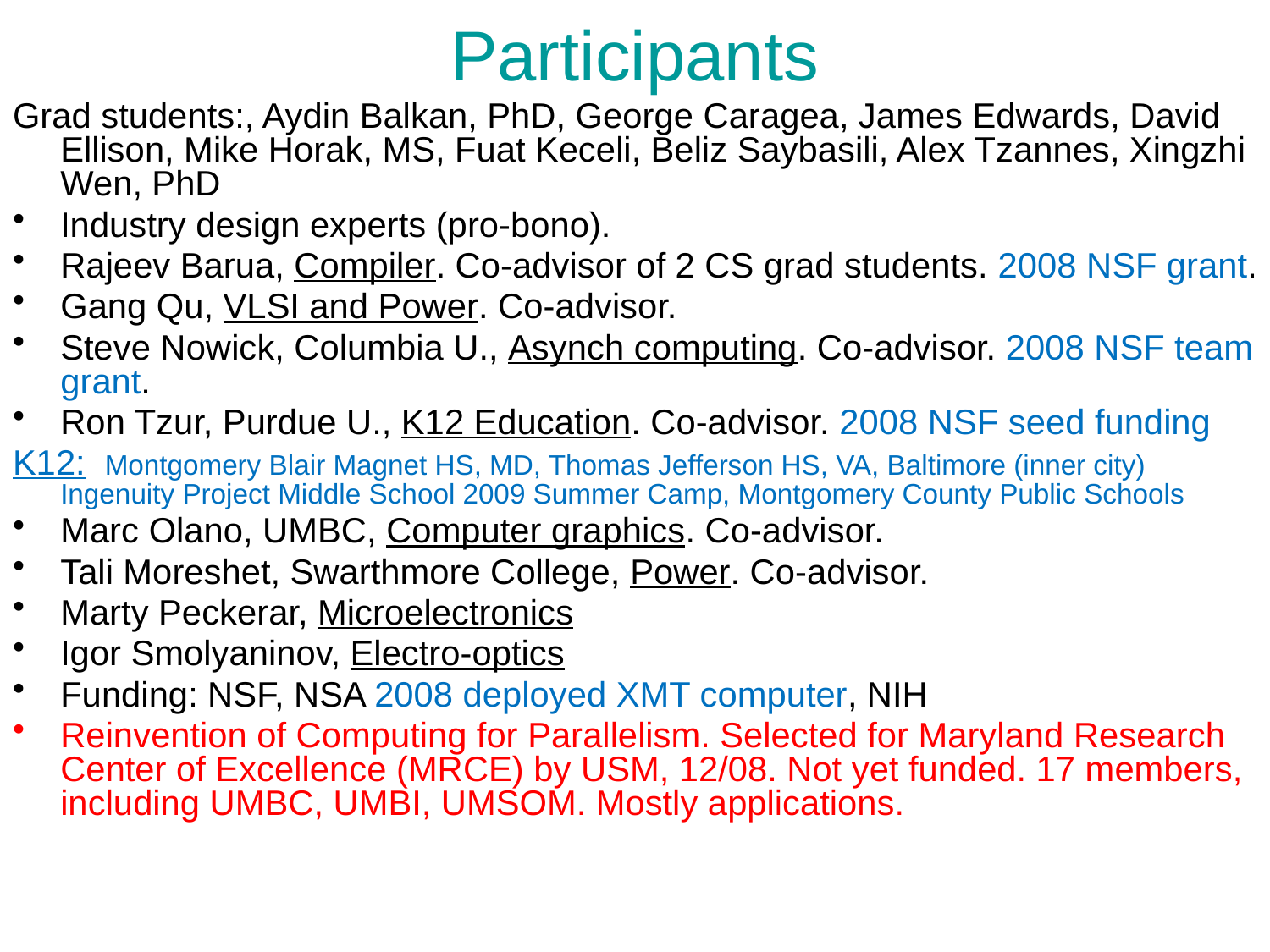

Participants
Grad students:, Aydin Balkan, PhD, George Caragea, James Edwards, David Ellison, Mike Horak, MS, Fuat Keceli, Beliz Saybasili, Alex Tzannes, Xingzhi Wen, PhD
Industry design experts (pro-bono).
Rajeev Barua, Compiler. Co-advisor of 2 CS grad students. 2008 NSF grant.
Gang Qu, VLSI and Power. Co-advisor.
Steve Nowick, Columbia U., Asynch computing. Co-advisor. 2008 NSF team grant.
Ron Tzur, Purdue U., K12 Education. Co-advisor. 2008 NSF seed funding
K12:  Montgomery Blair Magnet HS, MD, Thomas Jefferson HS, VA, Baltimore (inner city) Ingenuity Project Middle School 2009 Summer Camp, Montgomery County Public Schools
Marc Olano, UMBC, Computer graphics. Co-advisor.
Tali Moreshet, Swarthmore College, Power. Co-advisor.
Marty Peckerar, Microelectronics
Igor Smolyaninov, Electro-optics
Funding: NSF, NSA 2008 deployed XMT computer, NIH
Reinvention of Computing for Parallelism. Selected for Maryland Research Center of Excellence (MRCE) by USM, 12/08. Not yet funded. 17 members, including UMBC, UMBI, UMSOM. Mostly applications.